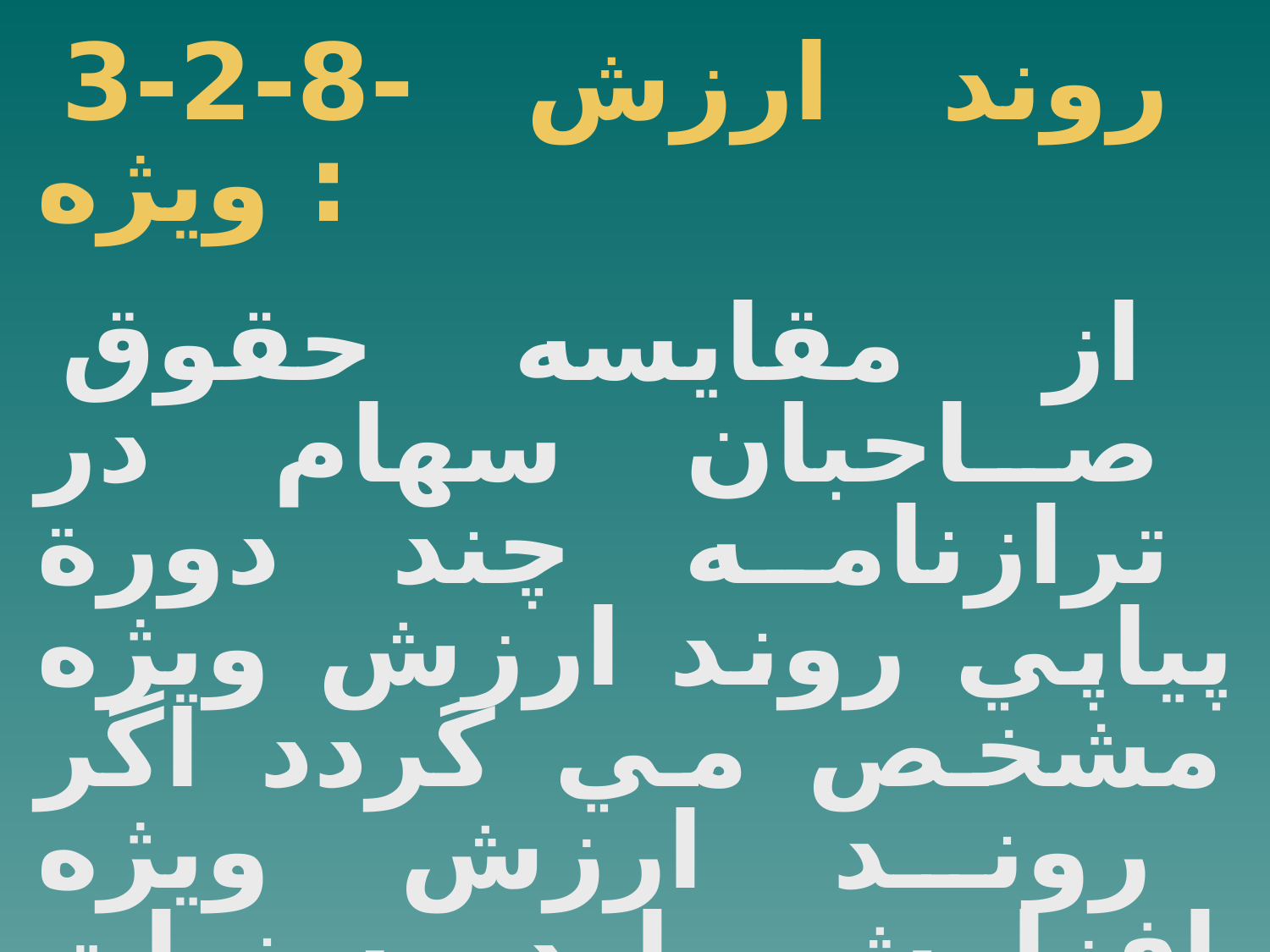

3-2-8- روند ارزش ويژه :

از مقايسه حقوق صاحبان سهام در ترازنامه چند دورة پياپي روند ارزش ويژه مشخص مي گردد اگر روند ارزش ويژه افزايش را در سنوات اخير نشان دهد